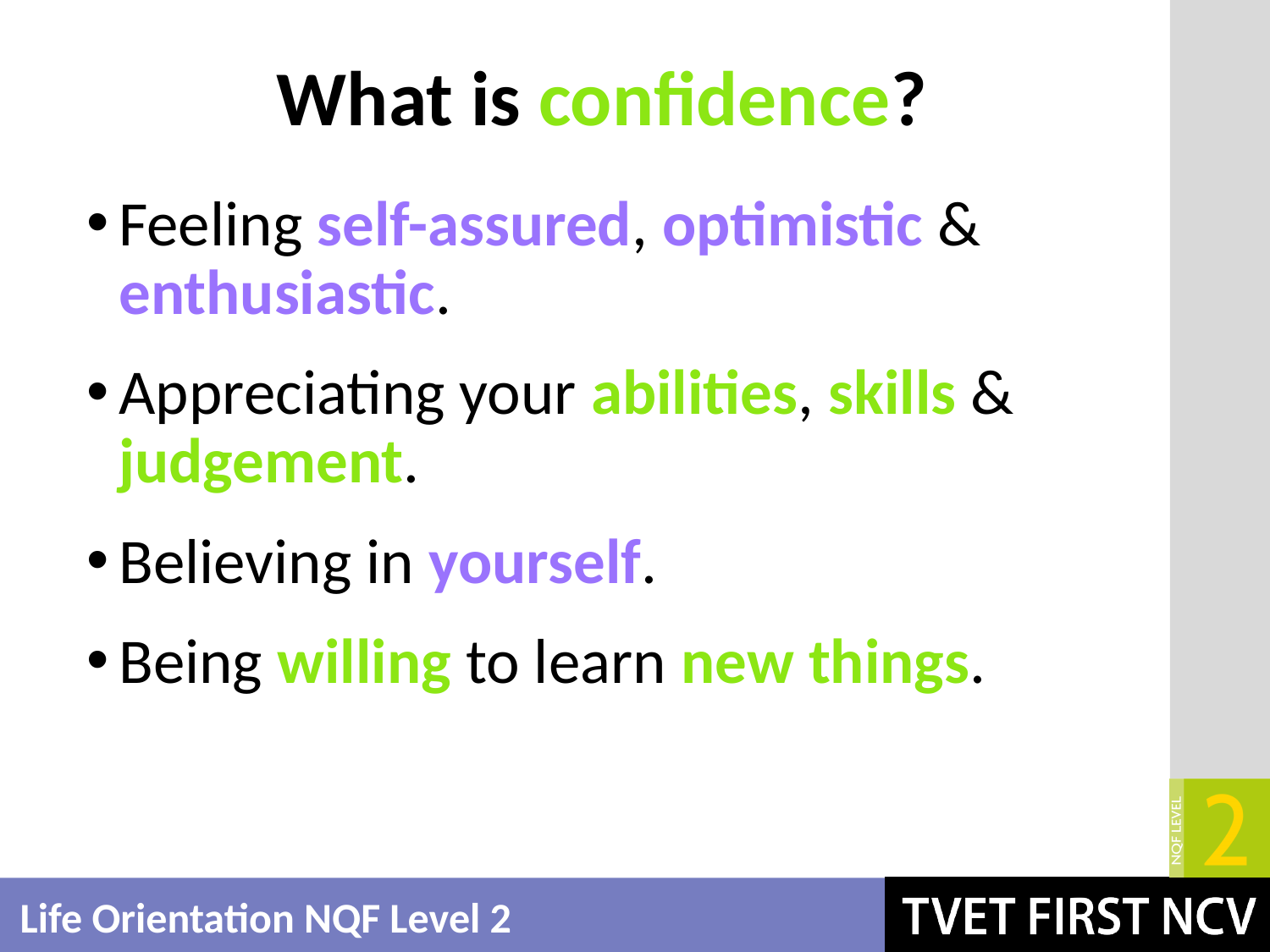

# What is confidence?
Feeling self-assured, optimistic & enthusiastic.
Appreciating your abilities, skills & judgement.
Believing in yourself.
Being willing to learn new things.